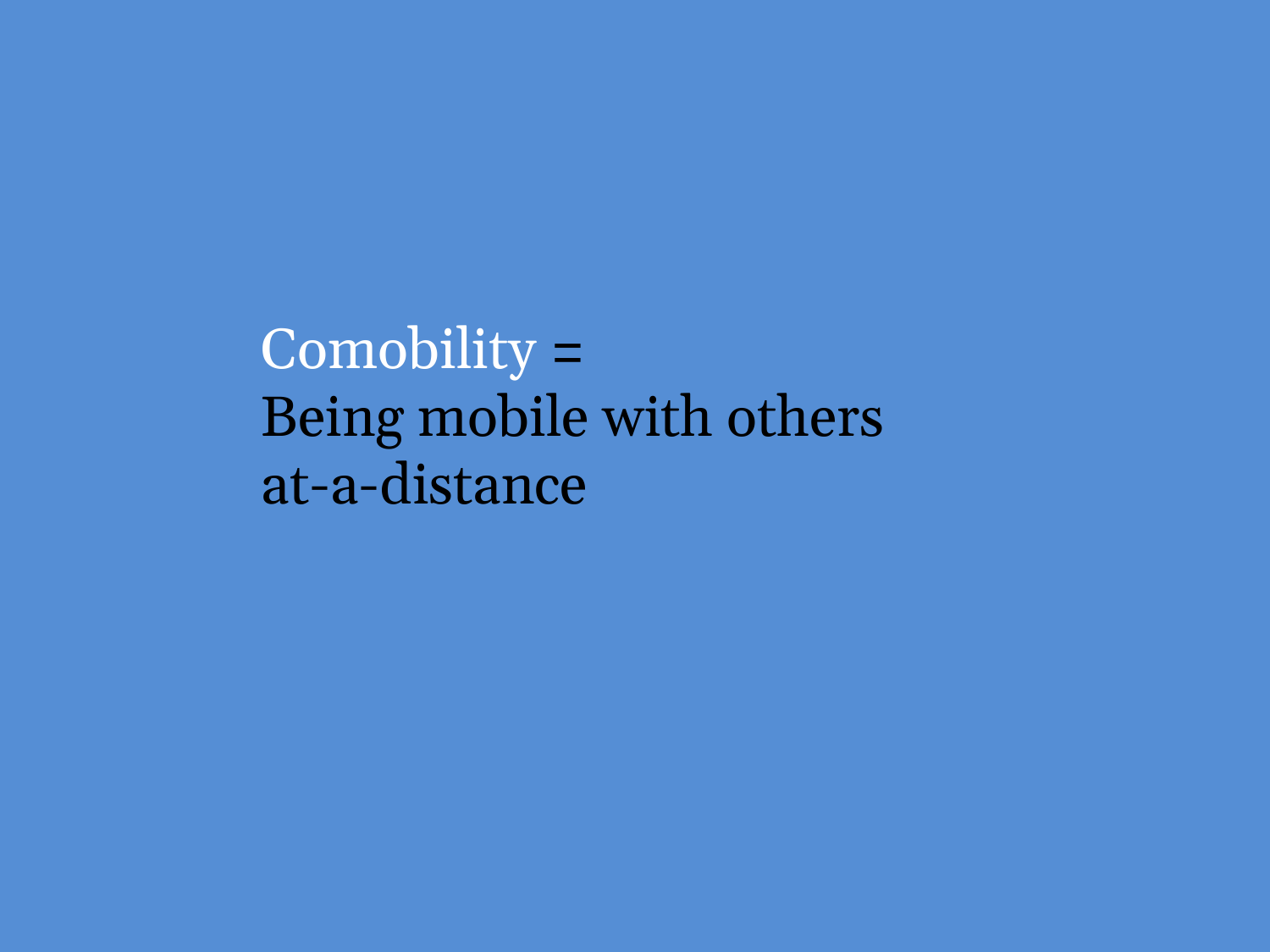

Comobility =
Being mobile with others
at-a-distance
#